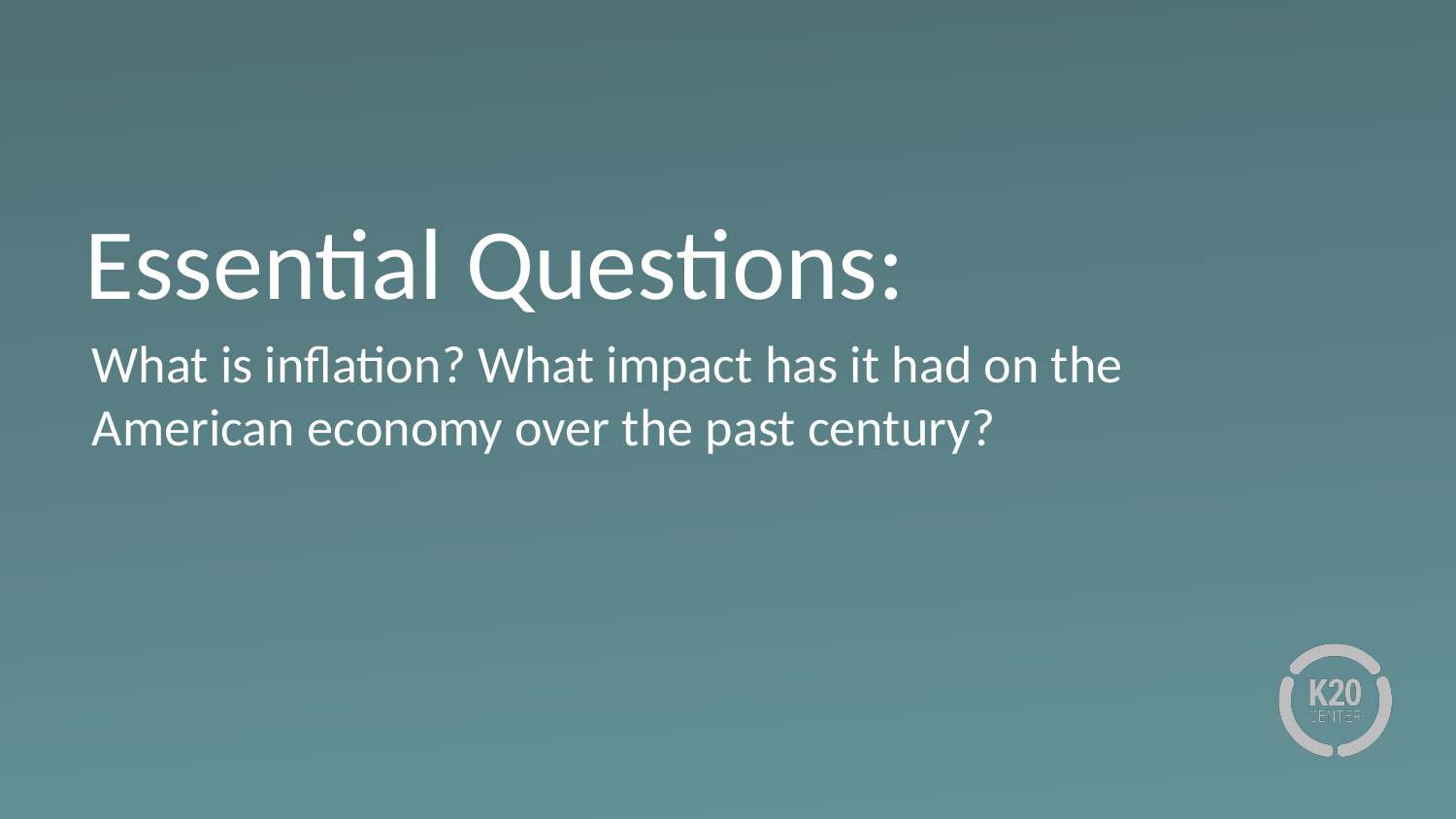

# Essential Questions:
What is inflation? What impact has it had on the American economy over the past century?